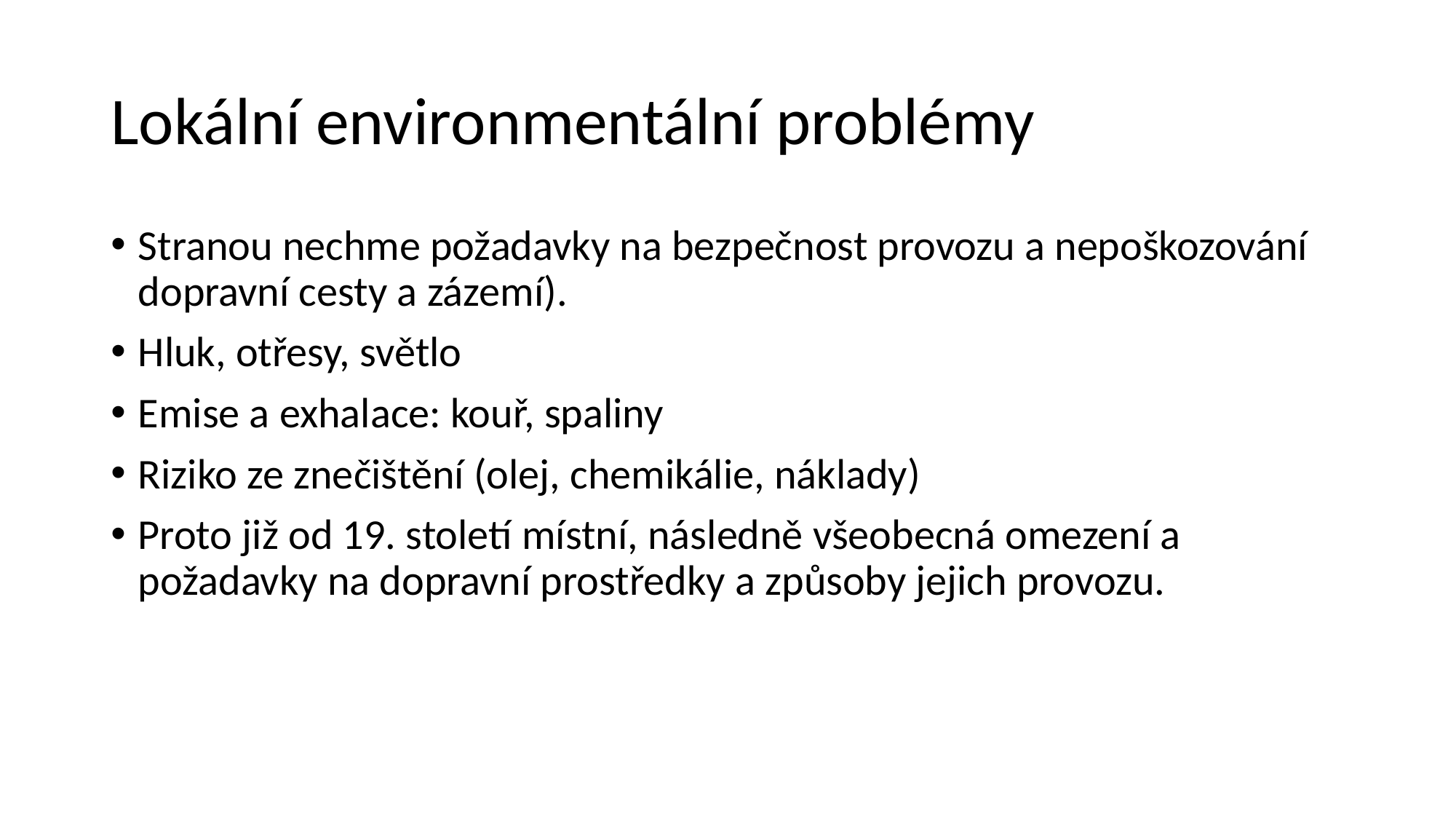

# Lokální environmentální problémy
Stranou nechme požadavky na bezpečnost provozu a nepoškozování dopravní cesty a zázemí).
Hluk, otřesy, světlo
Emise a exhalace: kouř, spaliny
Riziko ze znečištění (olej, chemikálie, náklady)
Proto již od 19. století místní, následně všeobecná omezení a požadavky na dopravní prostředky a způsoby jejich provozu.